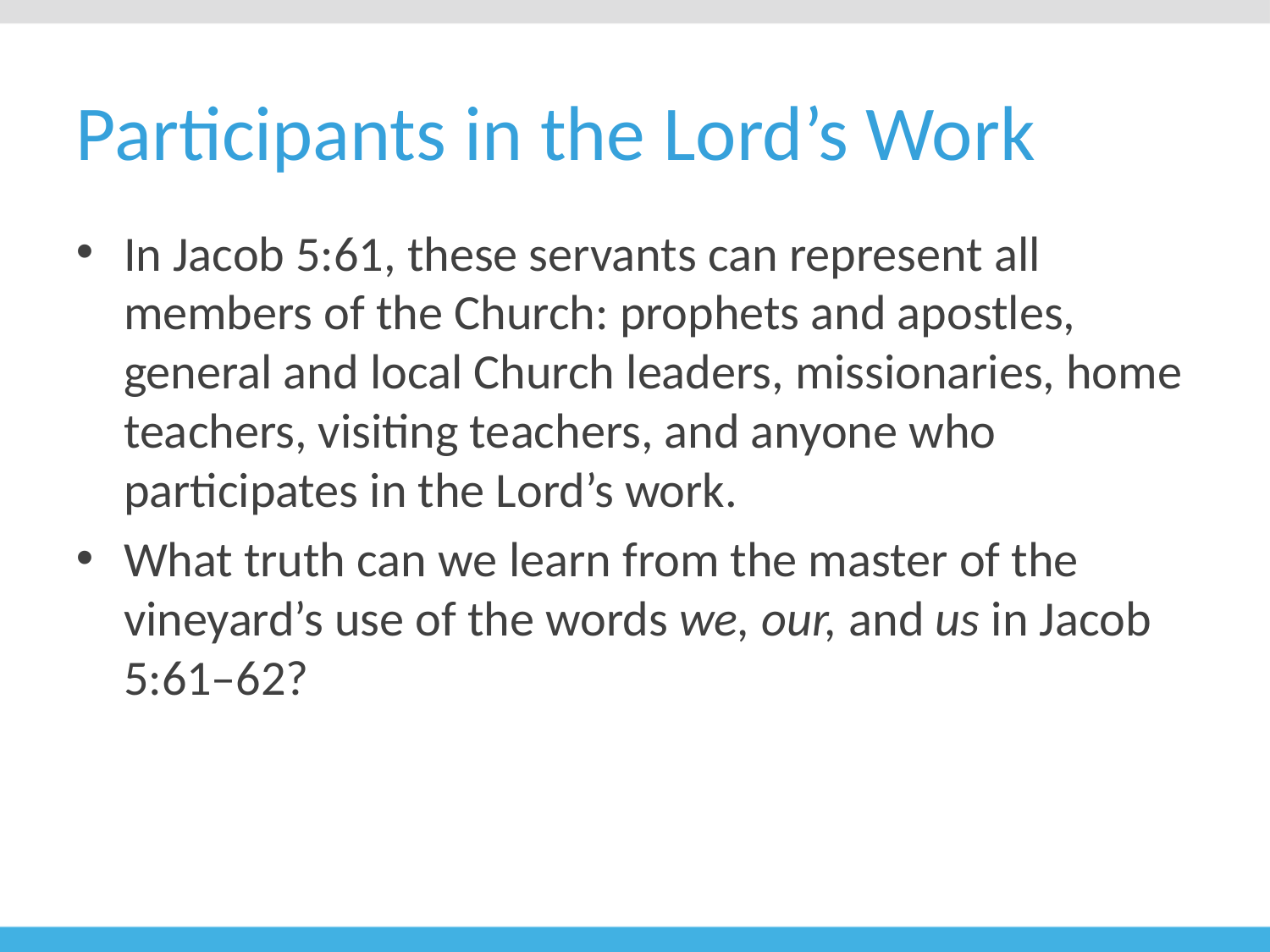

# Participants in the Lord’s Work
In Jacob 5:61, these servants can represent all members of the Church: prophets and apostles, general and local Church leaders, missionaries, home teachers, visiting teachers, and anyone who participates in the Lord’s work.
What truth can we learn from the master of the vineyard’s use of the words we, our, and us in Jacob 5:61–62?